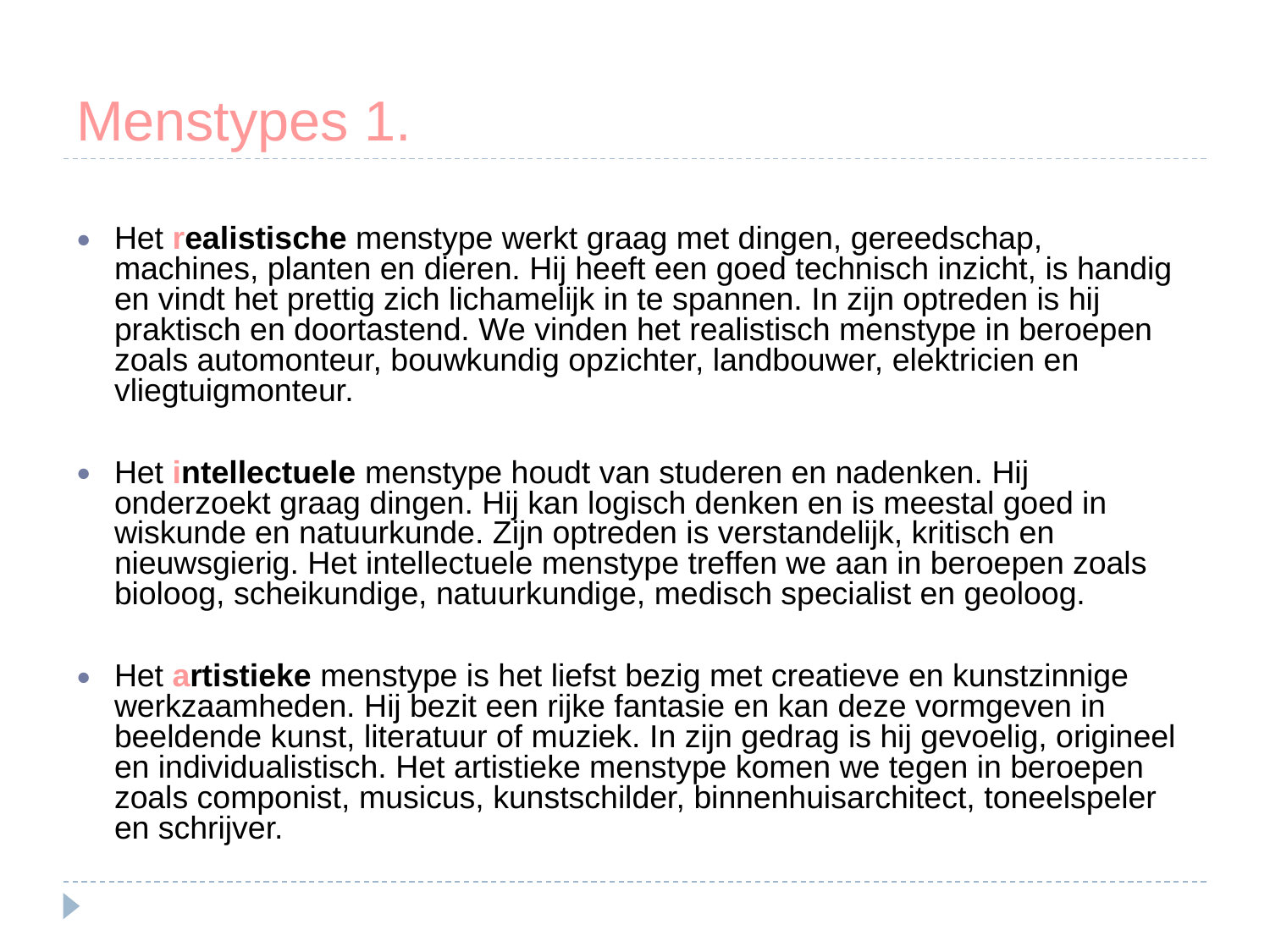

# Menstypes 1.

Het realistische menstype werkt graag met dingen, gereedschap, machines, planten en dieren. Hij heeft een goed technisch inzicht, is handig en vindt het prettig zich lichamelijk in te spannen. In zijn optreden is hij praktisch en doortastend. We vinden het realistisch menstype in beroepen zoals automonteur, bouwkundig opzichter, landbouwer, elektricien en vliegtuigmonteur.

Het intellectuele menstype houdt van studeren en nadenken. Hij onderzoekt graag dingen. Hij kan logisch denken en is meestal goed in wiskunde en natuurkunde. Zijn optreden is verstandelijk, kritisch en nieuwsgierig. Het intellectuele menstype treffen we aan in beroepen zoals bioloog, scheikundige, natuurkundige, medisch specialist en geoloog.

Het artistieke menstype is het liefst bezig met creatieve en kunstzinnige werkzaamheden. Hij bezit een rijke fantasie en kan deze vormgeven in beeldende kunst, literatuur of muziek. In zijn gedrag is hij gevoelig, origineel en individualistisch. Het artistieke menstype komen we tegen in beroepen zoals componist, musicus, kunstschilder, binnenhuisarchitect, toneelspeler en schrijver.